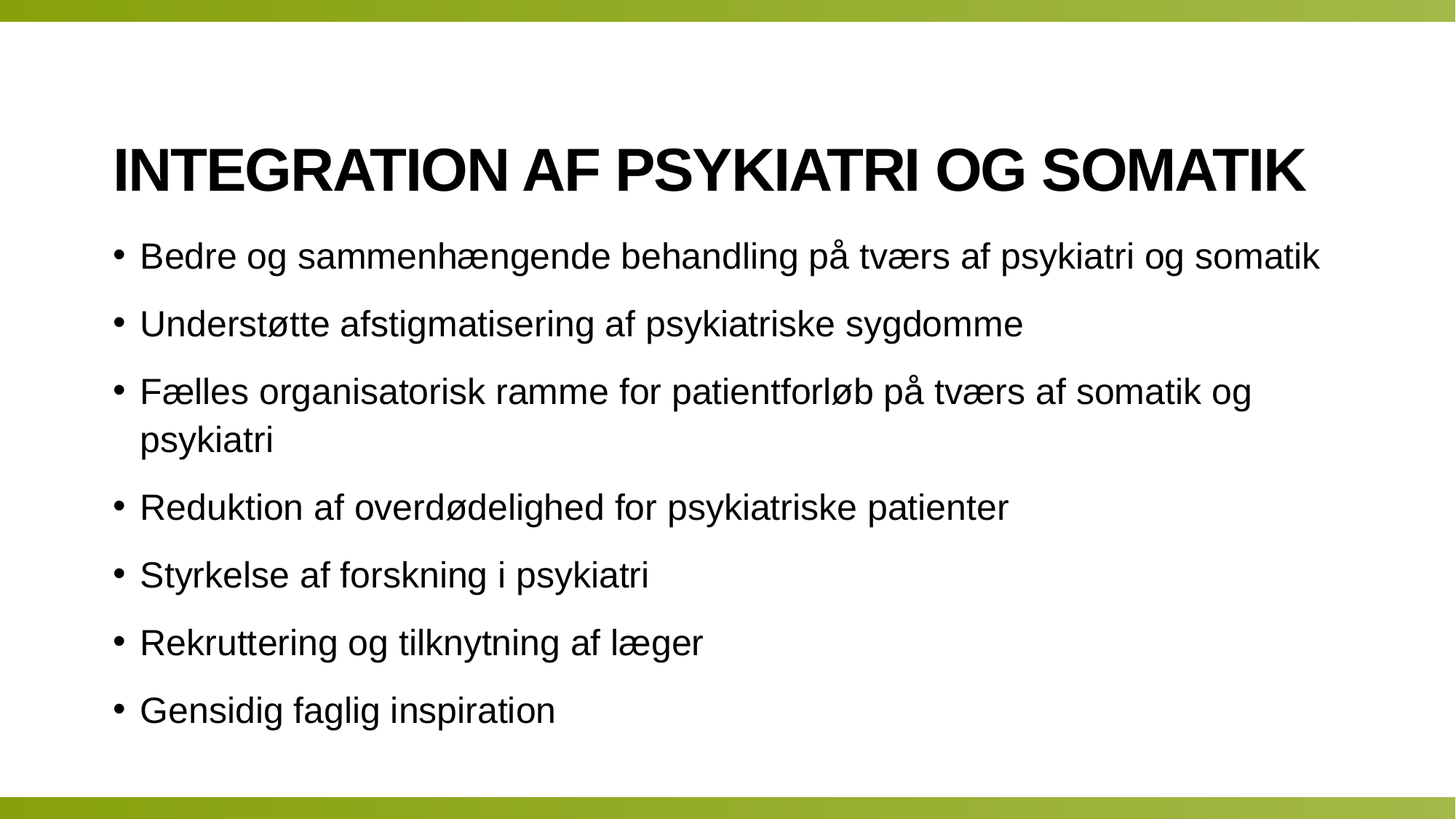

# Integration af psykiatri og somatik
Bedre og sammenhængende behandling på tværs af psykiatri og somatik
Understøtte afstigmatisering af psykiatriske sygdomme
Fælles organisatorisk ramme for patientforløb på tværs af somatik og psykiatri
Reduktion af overdødelighed for psykiatriske patienter
Styrkelse af forskning i psykiatri
Rekruttering og tilknytning af læger
Gensidig faglig inspiration